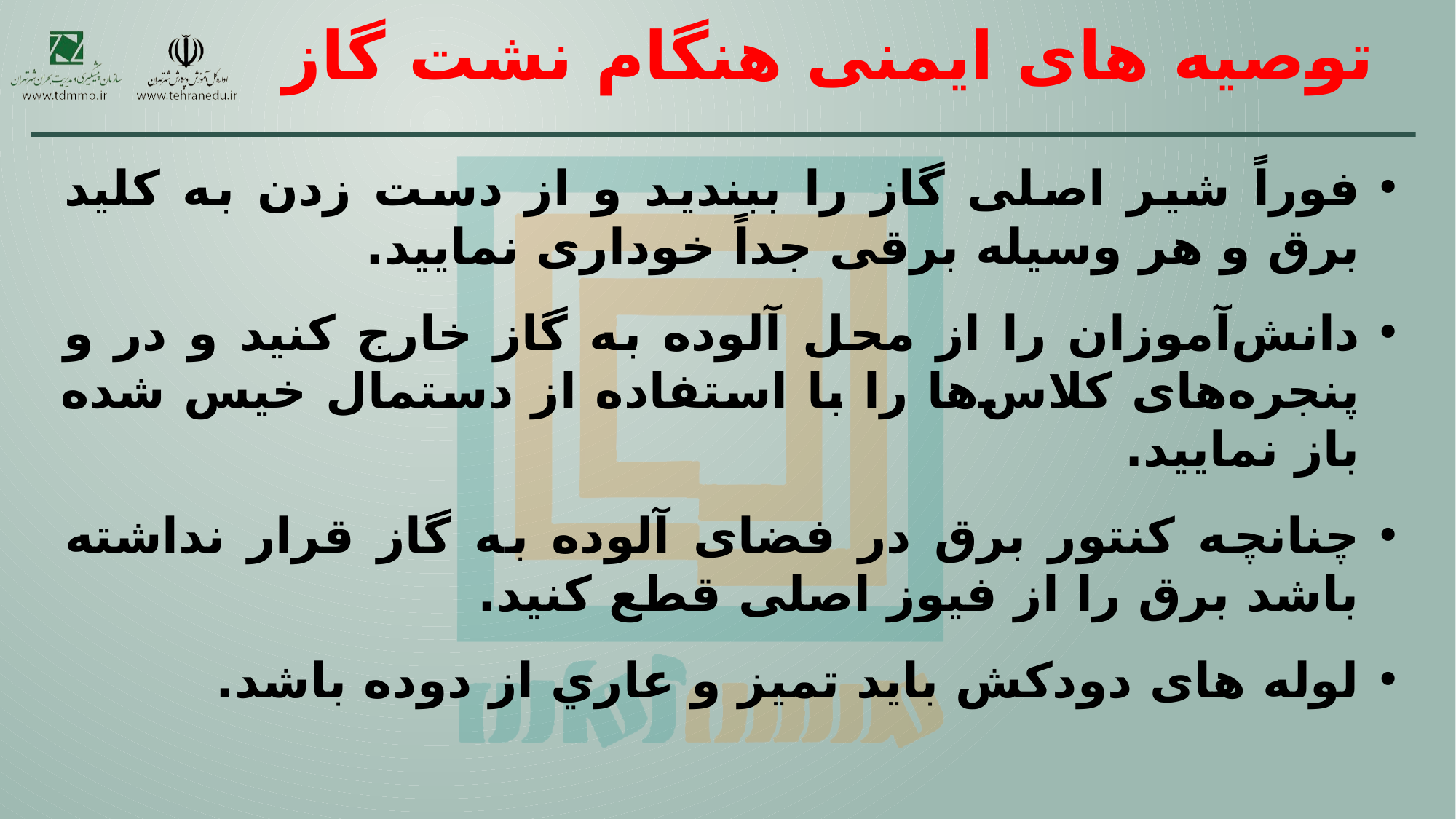

# توصیه های ایمنی هنگام نشت گاز
فوراً شیر اصلی گاز را ببندید و از دست زدن به کلید برق و هر وسیله برقی جداً خوداری نمایید.
دانش‌آموزان را از محل آلوده به گاز خارج کنید و در و پنجره‌های کلاس‌ها را با استفاده از دستمال خیس شده باز نمایید.
چنانچه کنتور برق در فضای آلوده به گاز قرار نداشته باشد برق را از فیوز اصلی قطع کنید.
لوله های دودکش باید تمیز و عاري از دوده باشد.